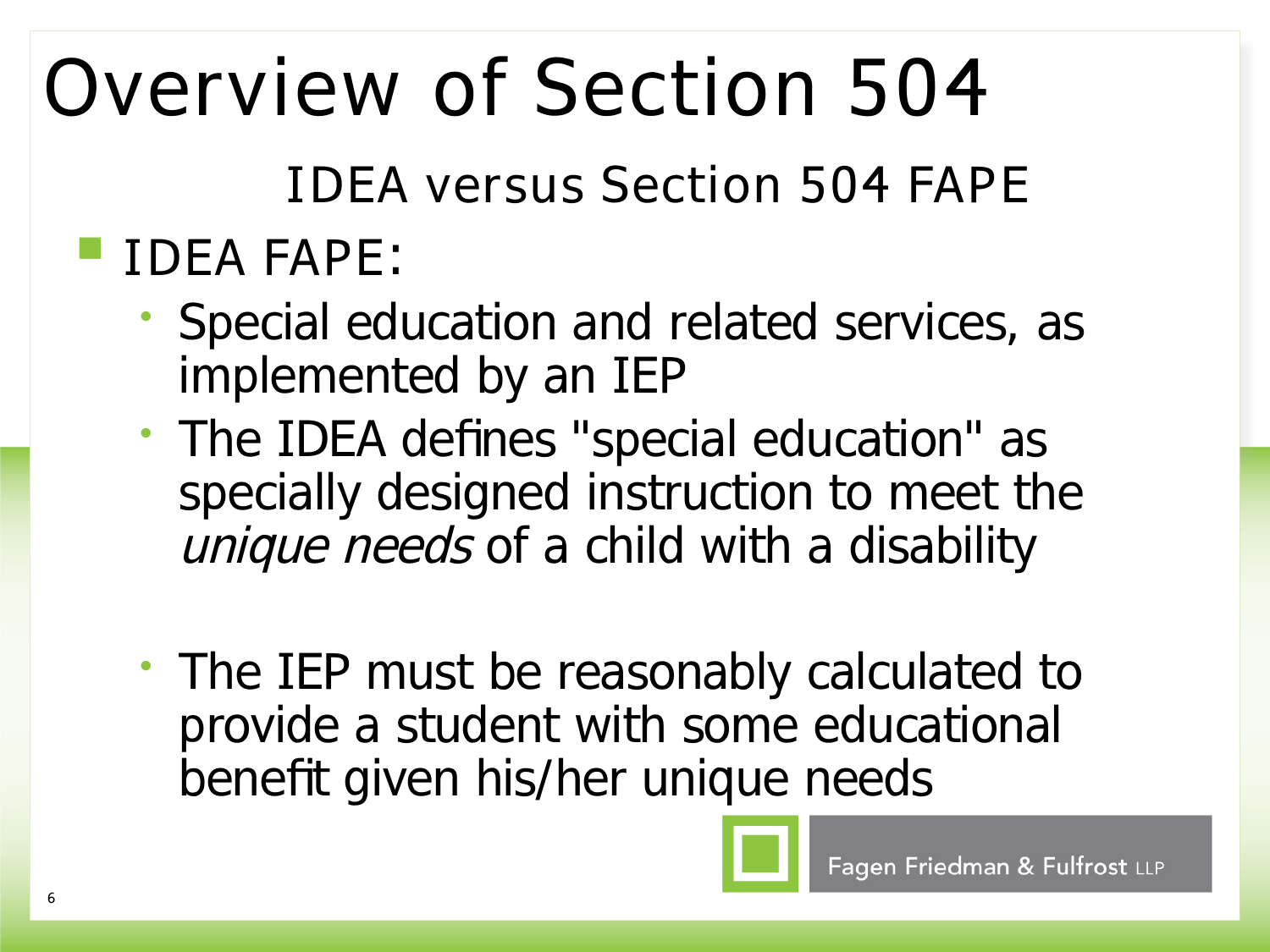

# Overview of Section 504
	IDEA versus Section 504 FAPE
IDEA FAPE:
Special education and related services, as implemented by an IEP
The IDEA defines "special education" as specially designed instruction to meet the unique needs of a child with a disability

The IEP must be reasonably calculated to provide a student with some educational benefit given his/her unique needs